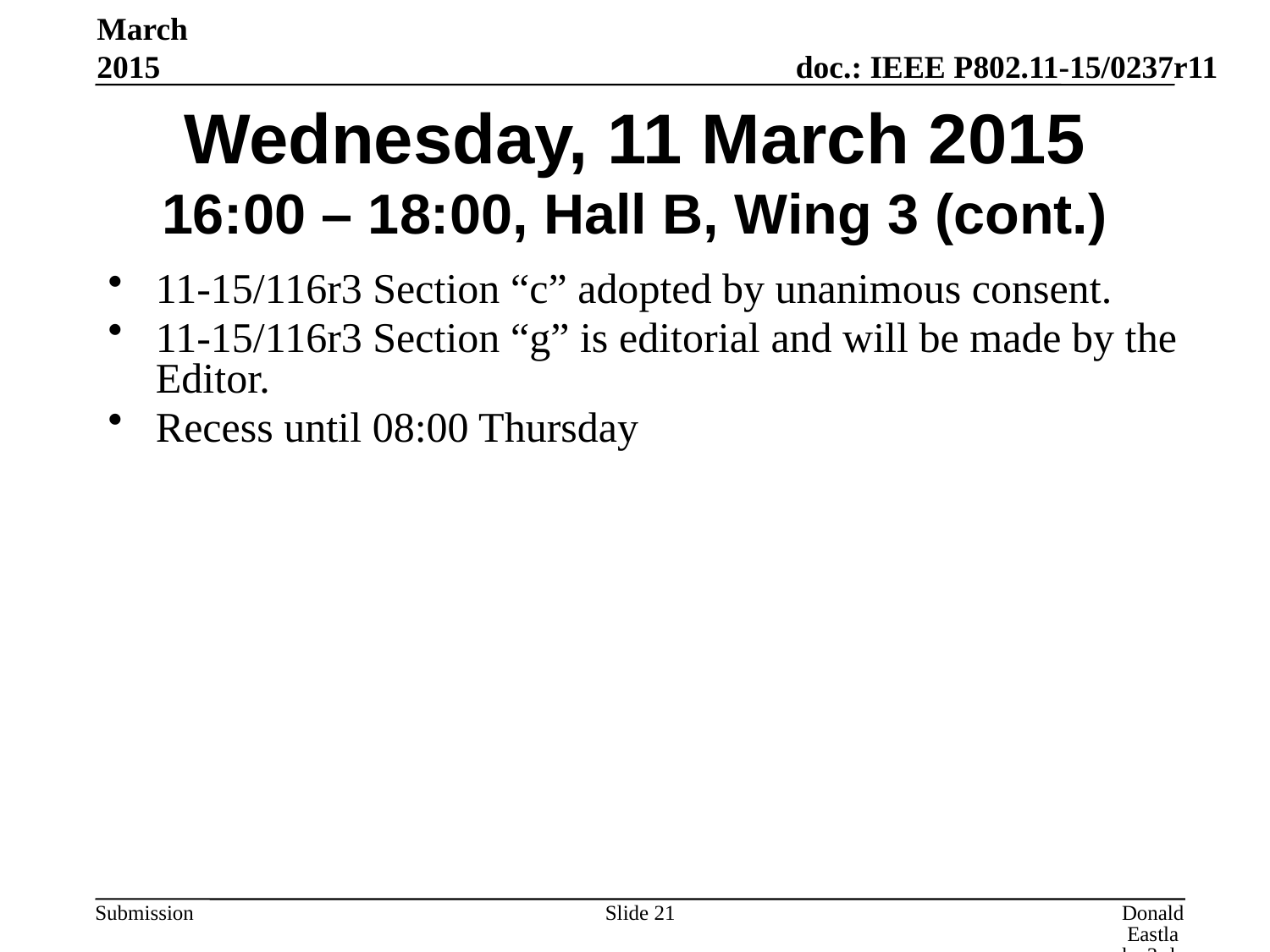

March 2015
# Wednesday, 11 March 2015 16:00 – 18:00, Hall B, Wing 3 (cont.)
11-15/116r3 Section “c” adopted by unanimous consent.
11-15/116r3 Section “g” is editorial and will be made by the Editor.
Recess until 08:00 Thursday
Slide 21
Donald Eastlake 3rd, Huawei Technologies